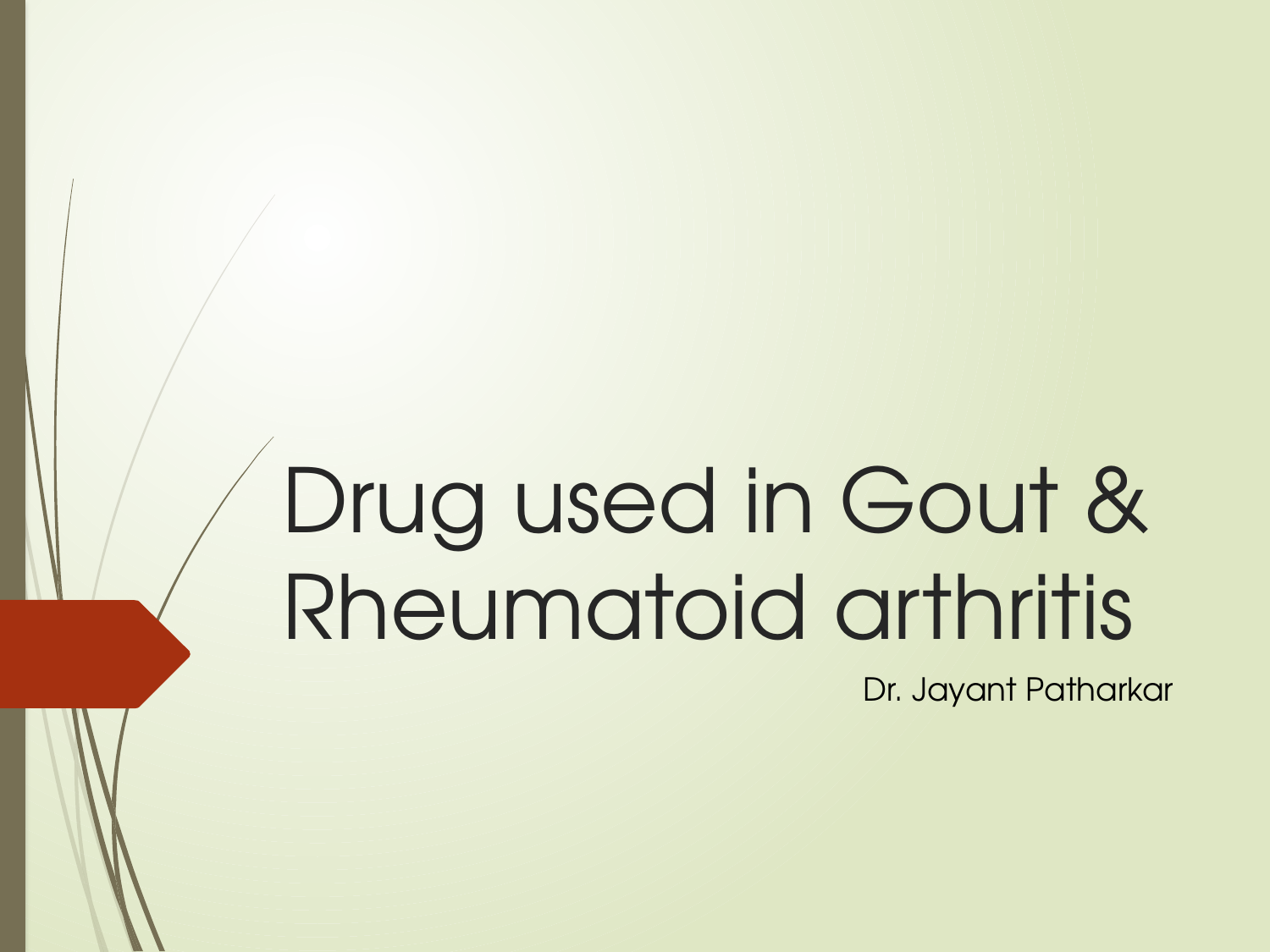

# Drug used in Gout & Rheumatoid arthritis
Dr. Jayant Patharkar